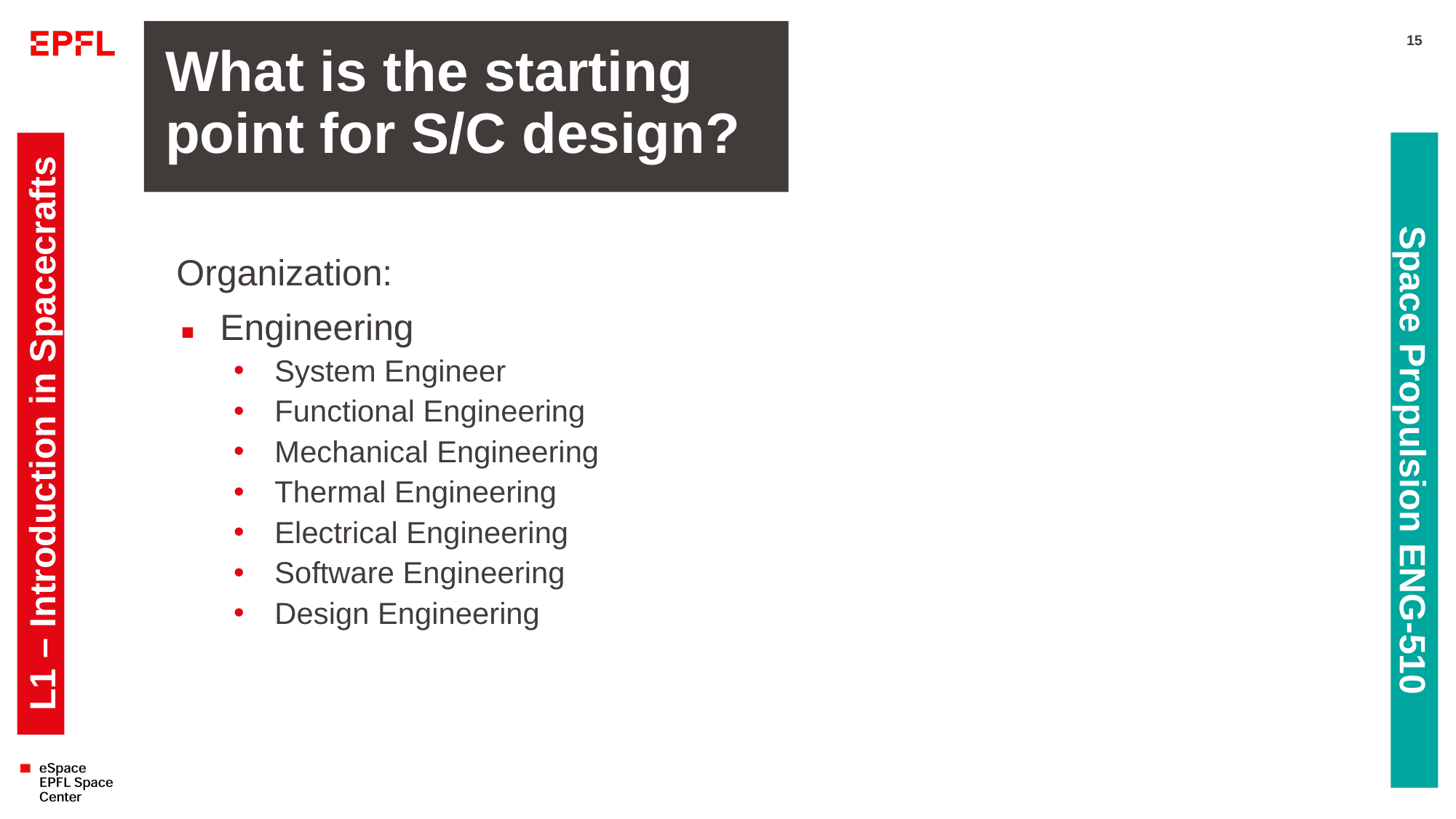

# What is the starting point for S/C design?
15
Organization:
Engineering
System Engineer
Functional Engineering
Mechanical Engineering
Thermal Engineering
Electrical Engineering
Software Engineering
Design Engineering
L1 – Introduction in Spacecrafts
Space Propulsion ENG-510